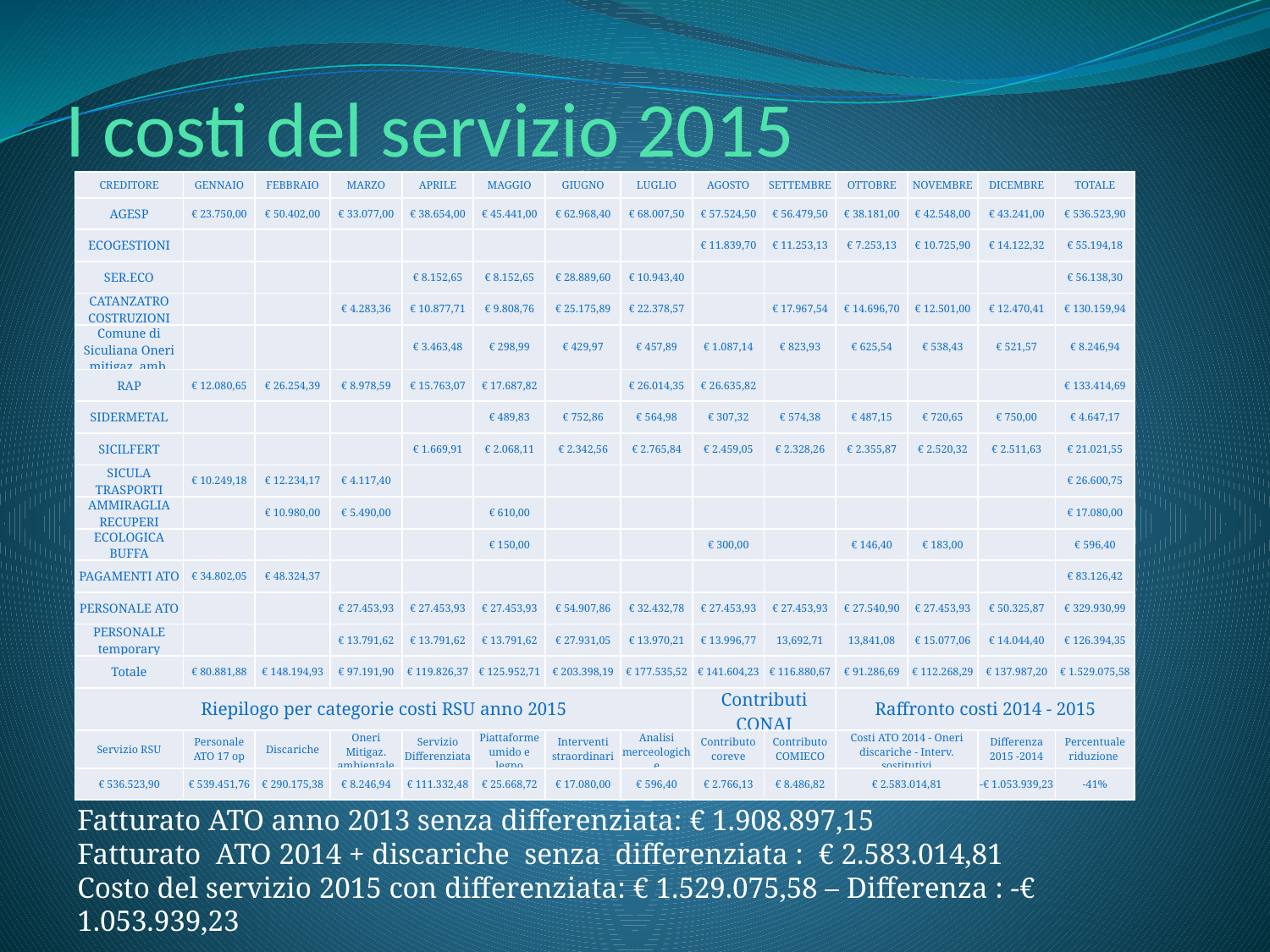

# I costi del servizio 2015
| CREDITORE | GENNAIO | FEBBRAIO | MARZO | APRILE | MAGGIO | GIUGNO | LUGLIO | AGOSTO | SETTEMBRE | OTTOBRE | NOVEMBRE | DICEMBRE | TOTALE |
| --- | --- | --- | --- | --- | --- | --- | --- | --- | --- | --- | --- | --- | --- |
| AGESP | € 23.750,00 | € 50.402,00 | € 33.077,00 | € 38.654,00 | € 45.441,00 | € 62.968,40 | € 68.007,50 | € 57.524,50 | € 56.479,50 | € 38.181,00 | € 42.548,00 | € 43.241,00 | € 536.523,90 |
| ECOGESTIONI |  |  |  |  |  |  |  | € 11.839,70 | € 11.253,13 | € 7.253,13 | € 10.725,90 | € 14.122,32 | € 55.194,18 |
| SER.ECO |  |  |  | € 8.152,65 | € 8.152,65 | € 28.889,60 | € 10.943,40 |  |  |  |  |  | € 56.138,30 |
| CATANZATRO COSTRUZIONI |  |  | € 4.283,36 | € 10.877,71 | € 9.808,76 | € 25.175,89 | € 22.378,57 |  | € 17.967,54 | € 14.696,70 | € 12.501,00 | € 12.470,41 | € 130.159,94 |
| Comune di Siculiana Oneri mitigaz. amb. |  |  |  | € 3.463,48 | € 298,99 | € 429,97 | € 457,89 | € 1.087,14 | € 823,93 | € 625,54 | € 538,43 | € 521,57 | € 8.246,94 |
| RAP | € 12.080,65 | € 26.254,39 | € 8.978,59 | € 15.763,07 | € 17.687,82 |  | € 26.014,35 | € 26.635,82 |  |  |  |  | € 133.414,69 |
| SIDERMETAL |  |  |  |  | € 489,83 | € 752,86 | € 564,98 | € 307,32 | € 574,38 | € 487,15 | € 720,65 | € 750,00 | € 4.647,17 |
| SICILFERT |  |  |  | € 1.669,91 | € 2.068,11 | € 2.342,56 | € 2.765,84 | € 2.459,05 | € 2.328,26 | € 2.355,87 | € 2.520,32 | € 2.511,63 | € 21.021,55 |
| SICULA TRASPORTI | € 10.249,18 | € 12.234,17 | € 4.117,40 |  |  |  |  |  |  |  |  |  | € 26.600,75 |
| AMMIRAGLIA RECUPERI |  | € 10.980,00 | € 5.490,00 |  | € 610,00 |  |  |  |  |  |  |  | € 17.080,00 |
| ECOLOGICA BUFFA |  |  |  |  | € 150,00 |  |  | € 300,00 |  | € 146,40 | € 183,00 |  | € 596,40 |
| PAGAMENTI ATO | € 34.802,05 | € 48.324,37 |  |  |  |  |  |  |  |  |  |  | € 83.126,42 |
| PERSONALE ATO |  |  | € 27.453,93 | € 27.453,93 | € 27.453,93 | € 54.907,86 | € 32.432,78 | € 27.453,93 | € 27.453,93 | € 27.540,90 | € 27.453,93 | € 50.325,87 | € 329.930,99 |
| PERSONALE temporary |  |  | € 13.791,62 | € 13.791,62 | € 13.791,62 | € 27.931,05 | € 13.970,21 | € 13.996,77 | 13,692,71 | 13,841,08 | € 15.077,06 | € 14.044,40 | € 126.394,35 |
| Totale | € 80.881,88 | € 148.194,93 | € 97.191,90 | € 119.826,37 | € 125.952,71 | € 203.398,19 | € 177.535,52 | € 141.604,23 | € 116.880,67 | € 91.286,69 | € 112.268,29 | € 137.987,20 | € 1.529.075,58 |
| Riepilogo per categorie costi RSU anno 2015 |  |  |  |  |  |  |  | Contributi CONAI |  | Raffronto costi 2014 - 2015 |  |  |  |
| Servizio RSU | Personale ATO 17 op | Discariche | Oneri Mitigaz. ambientale | Servizio Differenziata | Piattaforme umido e legno | Interventi straordinari | Analisi merceologiche | Contributo coreve | Contributo COMIECO | Costi ATO 2014 - Oneri discariche - Interv. sostitutivi |  | Differenza 2015 -2014 | Percentuale riduzione |
| € 536.523,90 | € 539.451,76 | € 290.175,38 | € 8.246,94 | € 111.332,48 | € 25.668,72 | € 17.080,00 | € 596,40 | € 2.766,13 | € 8.486,82 | € 2.583.014,81 |  | -€ 1.053.939,23 | -41% |
Fatturato ATO anno 2013 senza differenziata: € 1.908.897,15
Fatturato  ATO 2014 + discariche  senza  differenziata :  € 2.583.014,81
Costo del servizio 2015 con differenziata: € 1.529.075,58 – Differenza : -€ 1.053.939,23